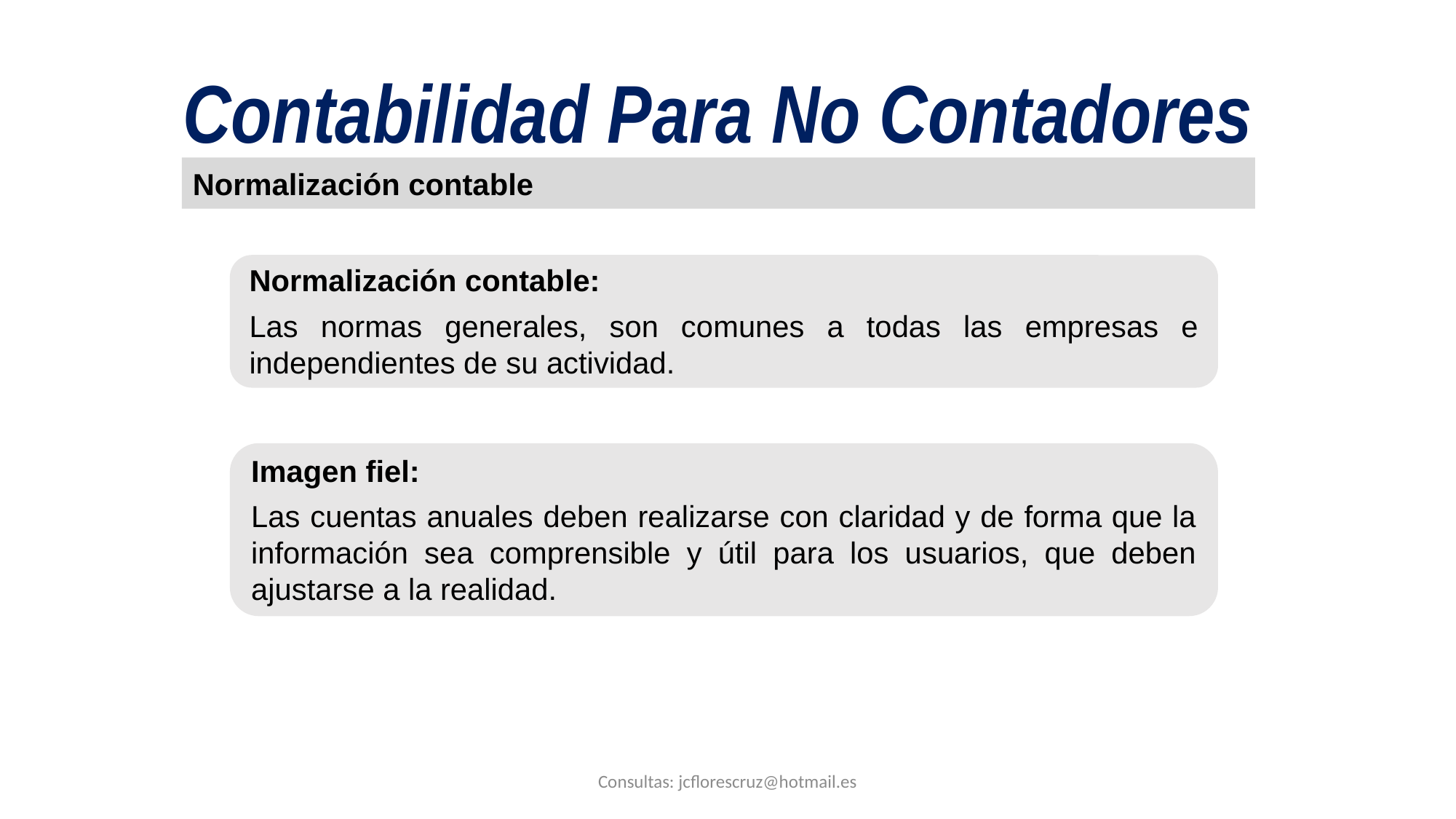

Contabilidad Para No Contadores
Normalización contable
Normalización contable:
Las normas generales, son comunes a todas las empresas e independientes de su actividad.
Imagen fiel:
Las cuentas anuales deben realizarse con claridad y de forma que la información sea comprensible y útil para los usuarios, que deben ajustarse a la realidad.
Consultas: jcflorescruz@hotmail.es